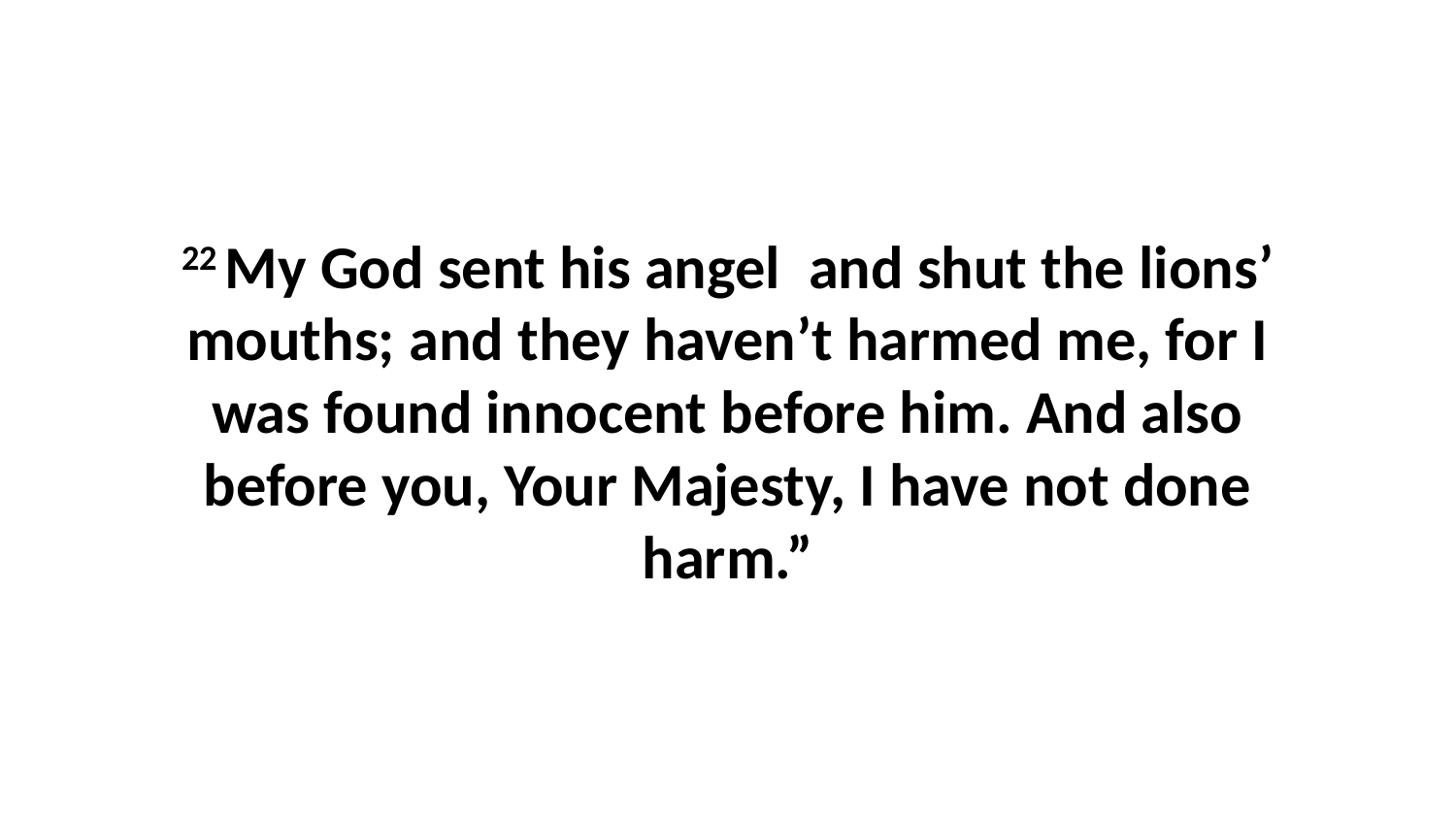

22 My God sent his angel  and shut the lions’ mouths; and they haven’t harmed me, for I was found innocent before him. And also before you, Your Majesty, I have not done harm.”